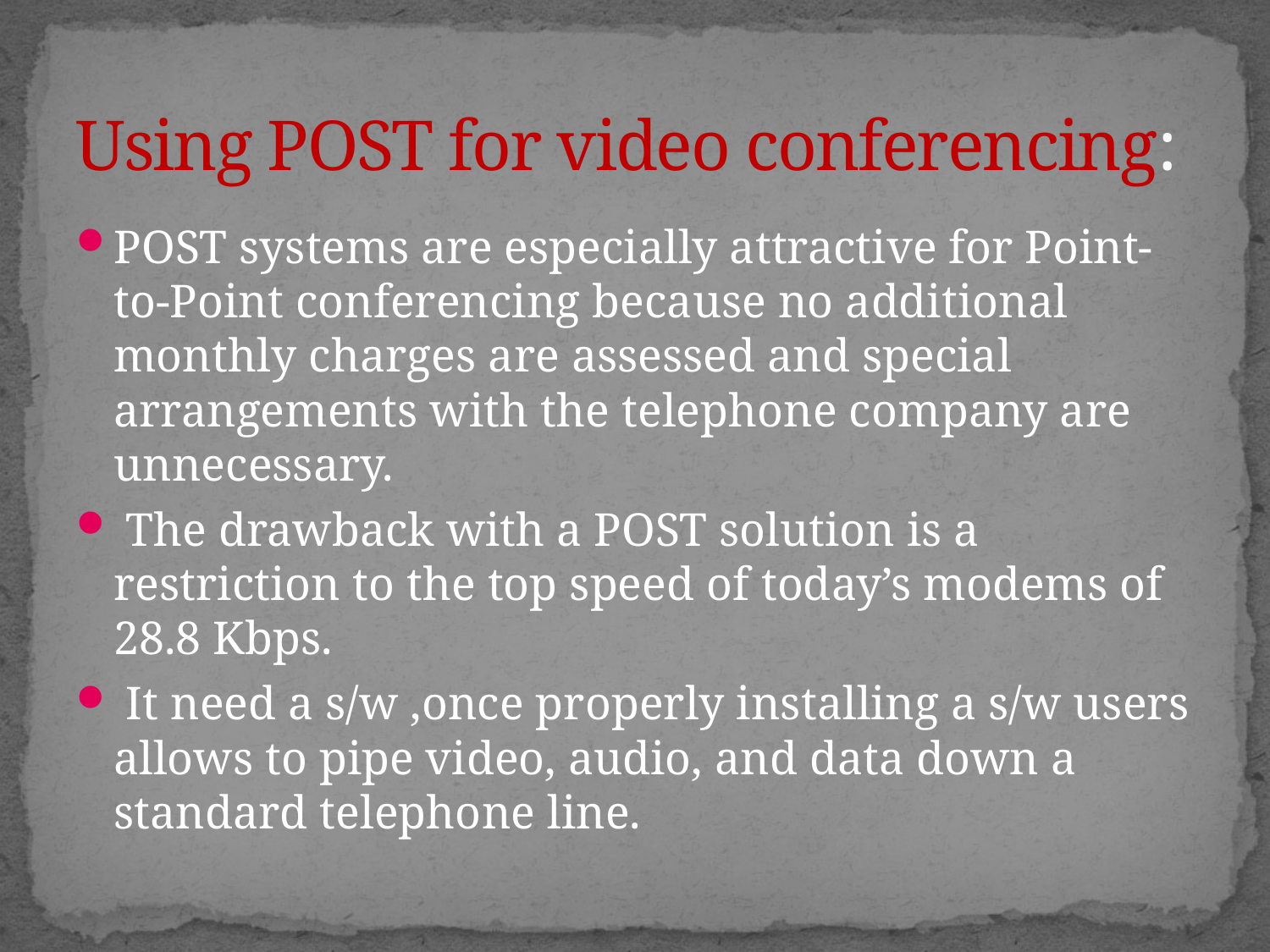

# Using POST for video conferencing:
POST systems are especially attractive for Point-to-Point conferencing because no additional monthly charges are assessed and special arrangements with the telephone company are unnecessary.
 The drawback with a POST solution is a restriction to the top speed of today’s modems of 28.8 Kbps.
 It need a s/w ,once properly installing a s/w users allows to pipe video, audio, and data down a standard telephone line.